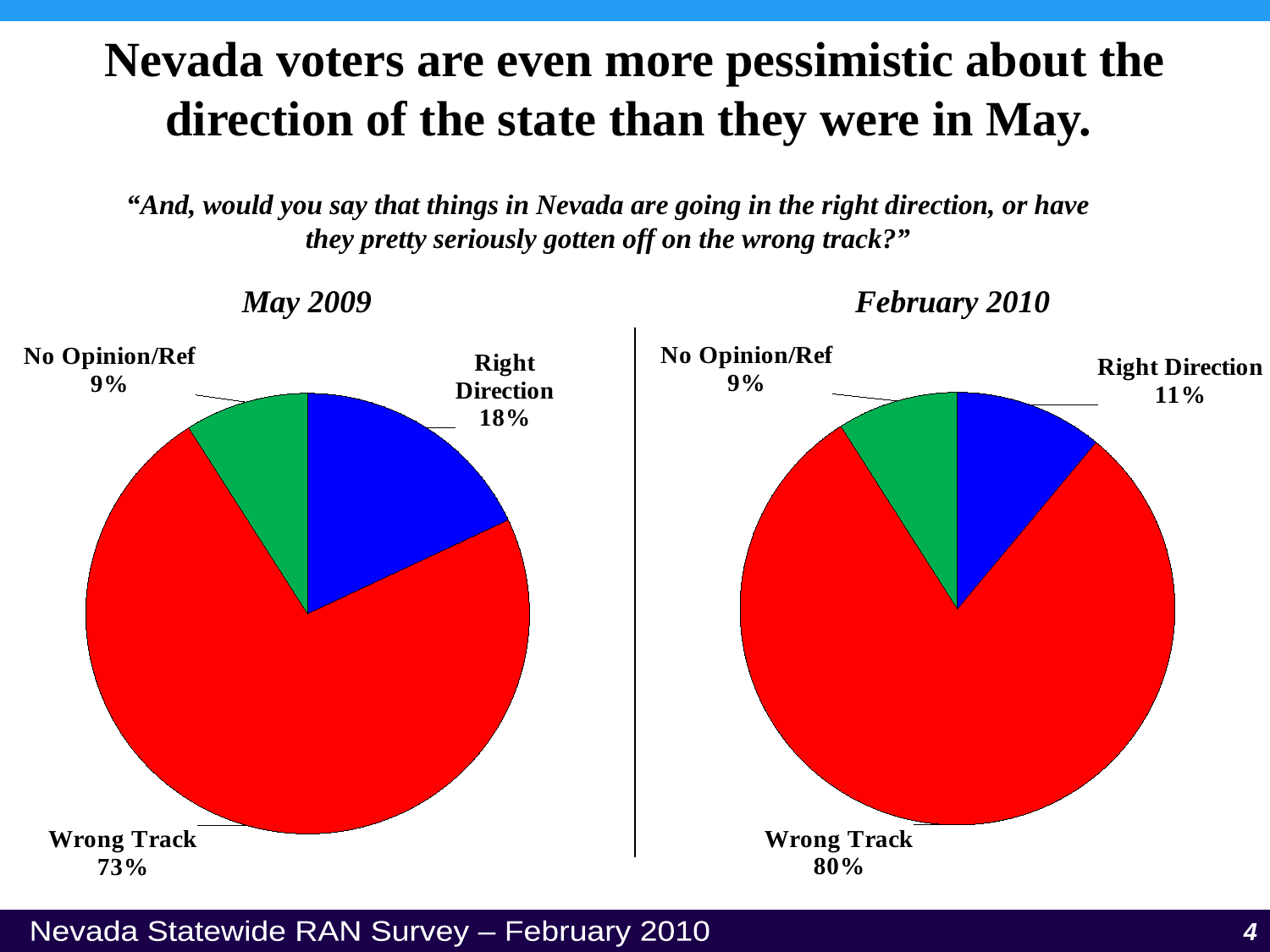

Nevada voters are even more pessimistic about the direction of the state than they were in May.
“And, would you say that things in Nevada are going in the right direction, or have they pretty seriously gotten off on the wrong track?”
May 2009
February 2010

### Chart

| Category | Sales |
|---|---|
| Right Direction | 0.18000000000000002 |
| Wrong Track | 0.7300000000000001 |
| No Opinion/Ref | 0.09000000000000002 |

### Chart

| Category | Sales |
|---|---|
| Right Direction | 0.11 |
| Wrong Track | 0.8 |
| No Opinion/Ref | 0.09000000000000001 |